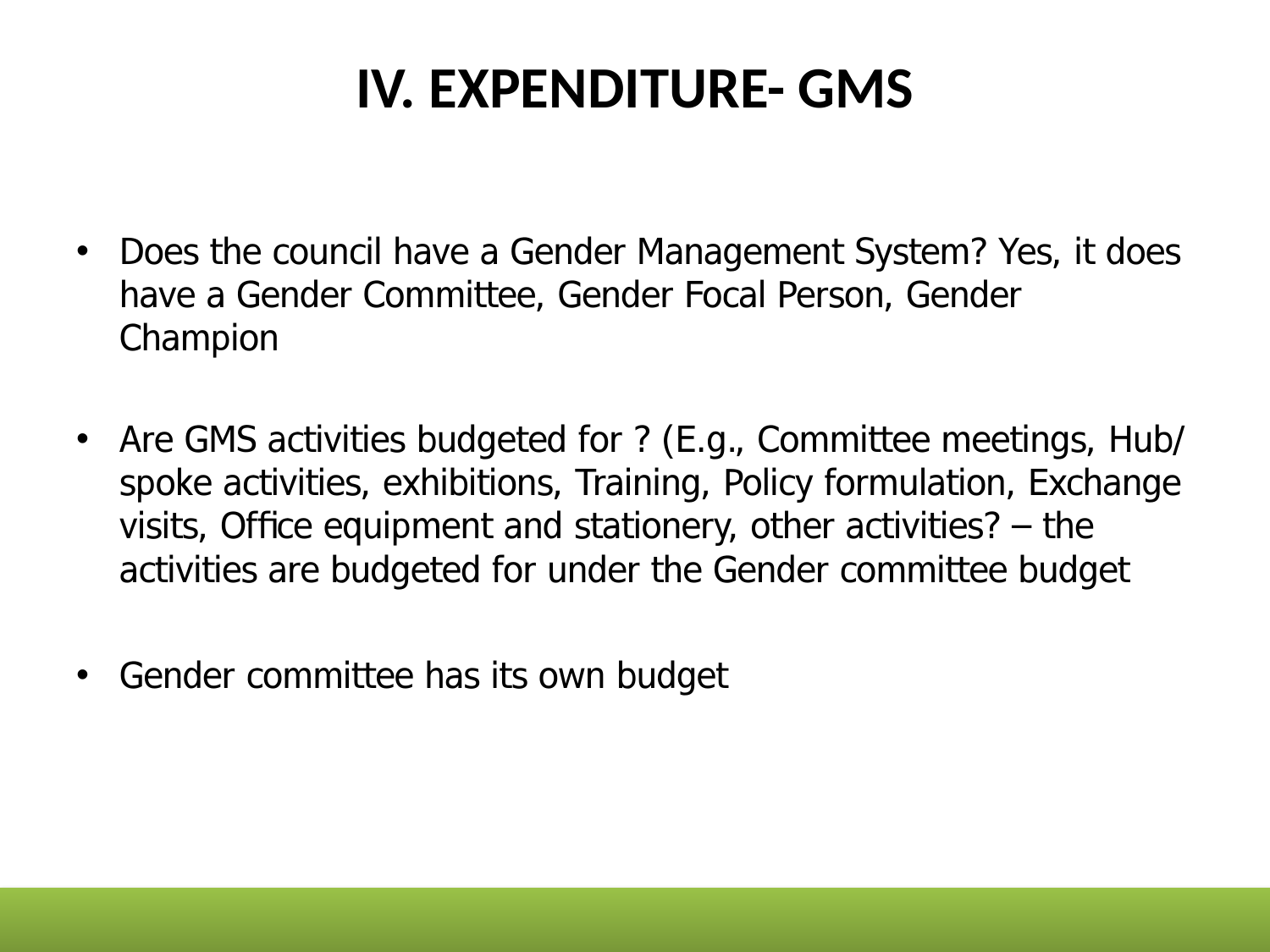

# IV. EXPENDITURE- GMS
Does the council have a Gender Management System? Yes, it does have a Gender Committee, Gender Focal Person, Gender Champion

Are GMS activities budgeted for ? (E.g., Committee meetings, Hub/ spoke activities, exhibitions, Training, Policy formulation, Exchange visits, Office equipment and stationery, other activities? – the activities are budgeted for under the Gender committee budget

Gender committee has its own budget